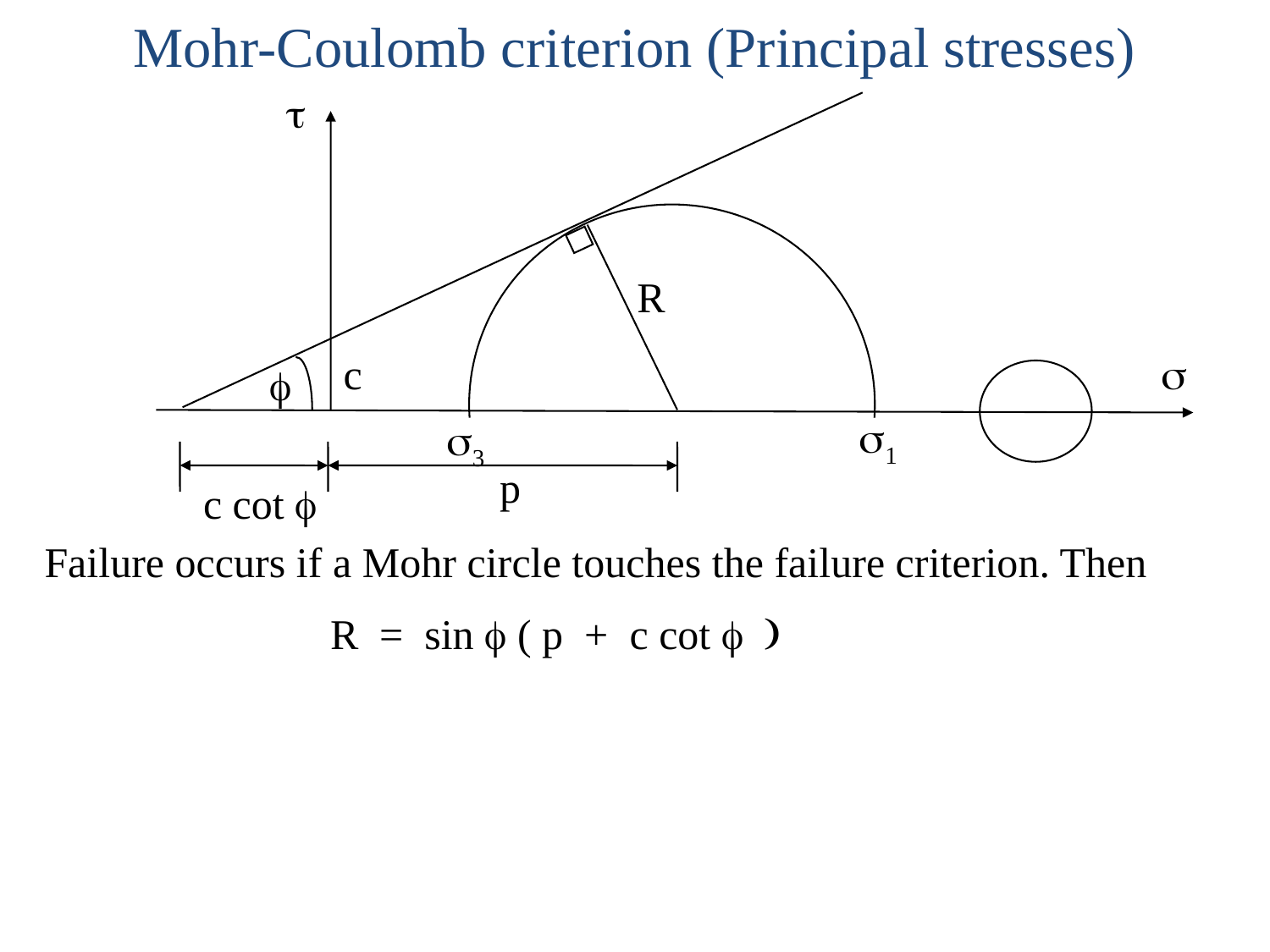

Mohr-Coulomb criterion (Principal stresses)
τ

R
c
σ
φ

σ1
σ3

p

c cot φ
Failure occurs if a Mohr circle touches the failure criterion. Then
		   R  =  sin φ ( p  +  c cot φ )